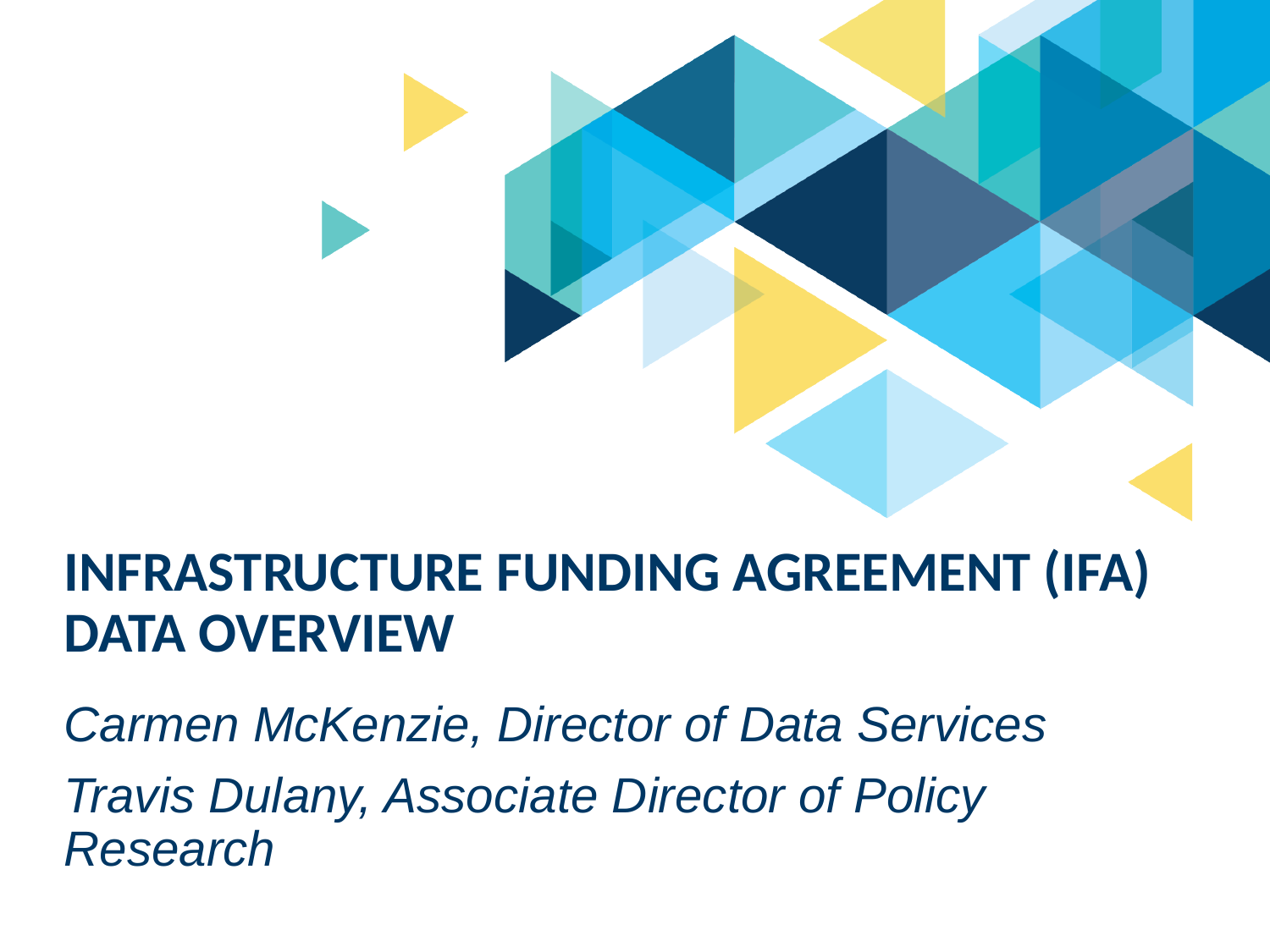

# Infrastructure funding agreement (IFA) Data Overview
Carmen McKenzie, Director of Data Services
Travis Dulany, Associate Director of Policy Research